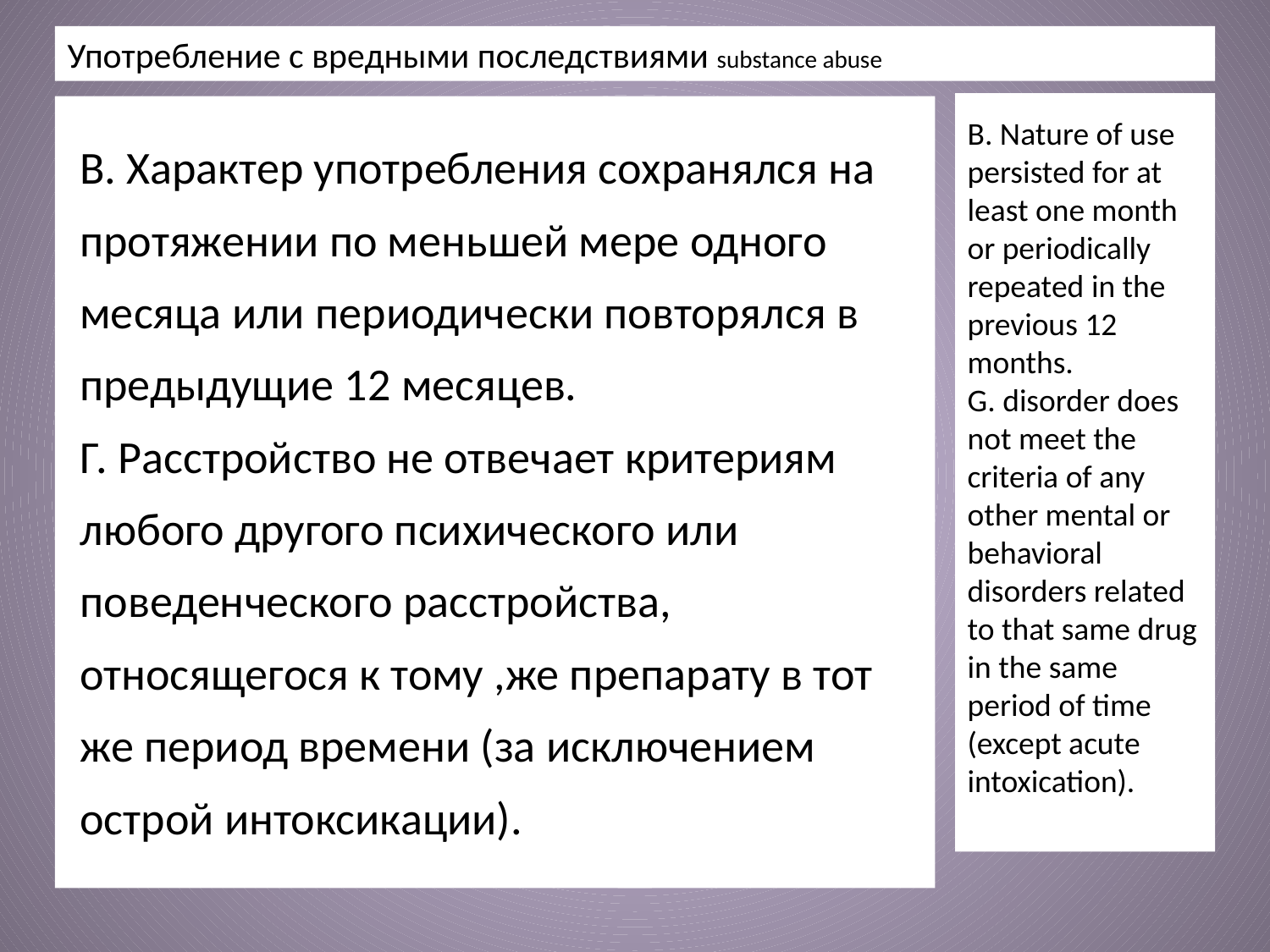

Употребление с вредными последствиями substance abuse
B. Nature of use persisted for at least one month or periodically repeated in the previous 12 months.
G. disorder does not meet the criteria of any other mental or behavioral disorders related to that same drug in the same period of time (except acute intoxication).

В. Характер употребления сохранялся на протяжении по меньшей мере одного месяца или периодически повторялся в предыдущие 12 месяцев.
Г. Расстройство не отвечает критериям любого другого психического или поведенческого расстройства, относящегося к тому ,же препарату в тот же период времени (за исключением острой интоксикации).